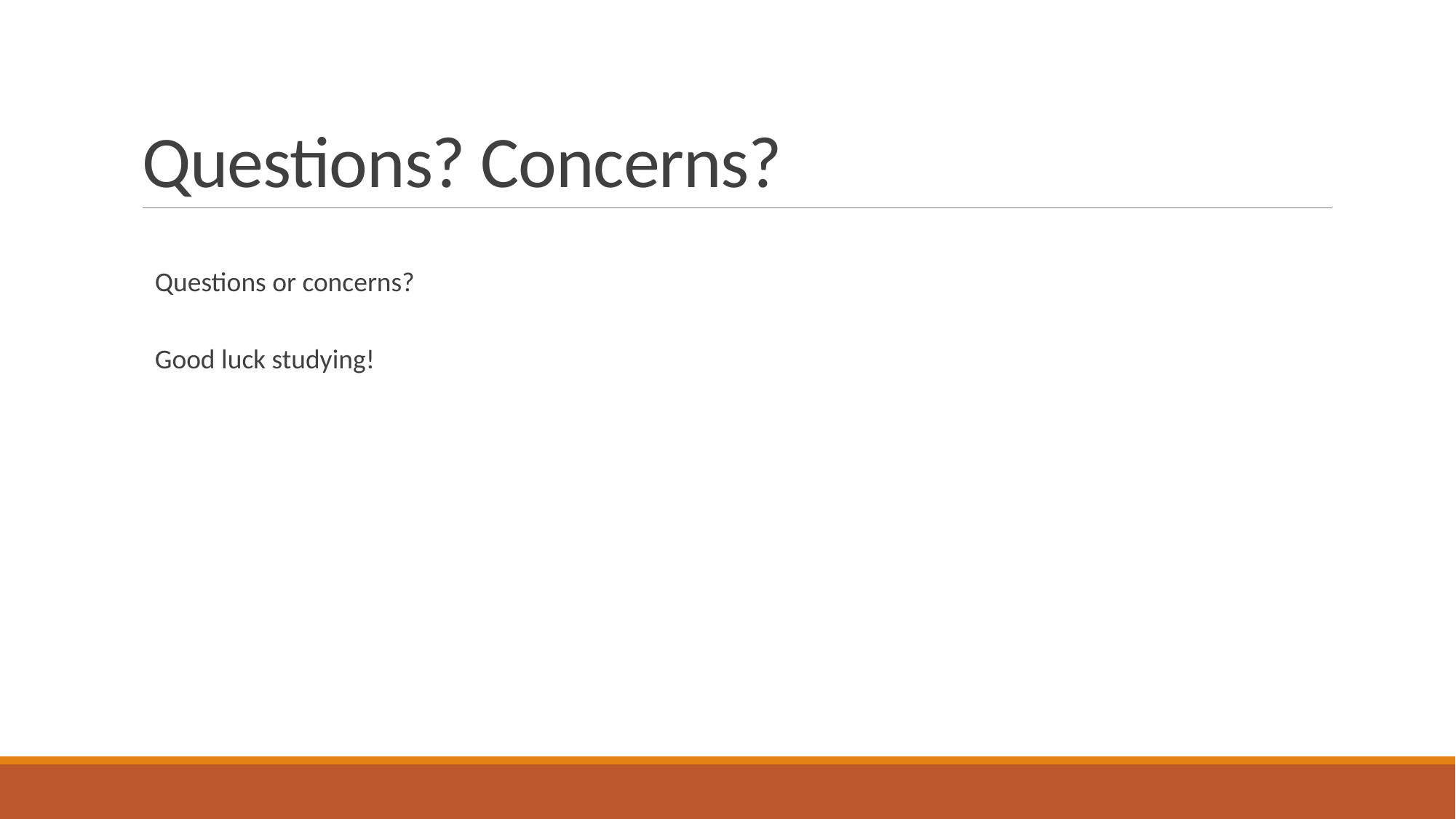

# Questions? Concerns?

Questions or concerns?

Good luck studying!